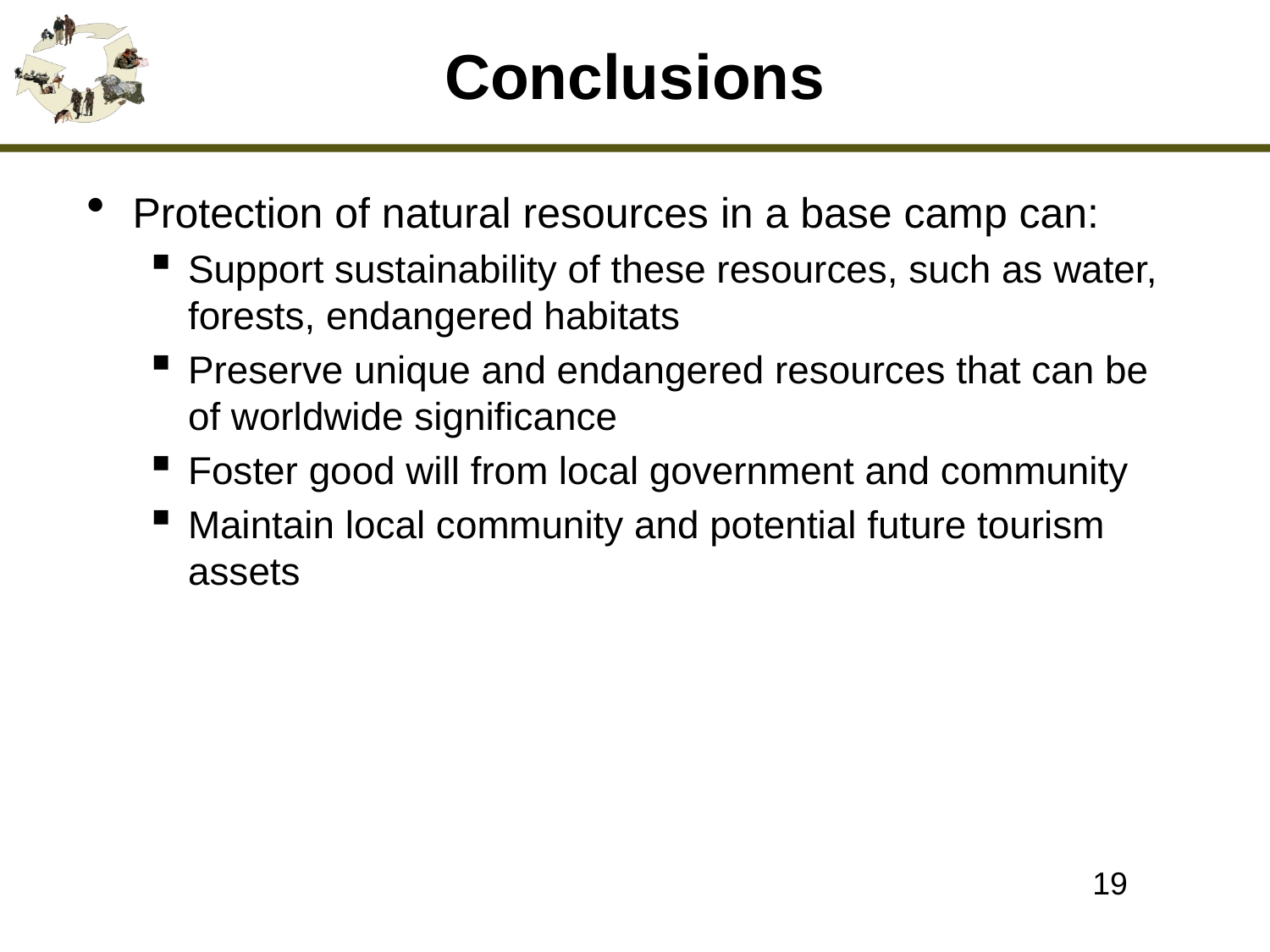

# Conclusions
Protection of natural resources in a base camp can:
Support sustainability of these resources, such as water, forests, endangered habitats
Preserve unique and endangered resources that can be of worldwide significance
Foster good will from local government and community
Maintain local community and potential future tourism assets